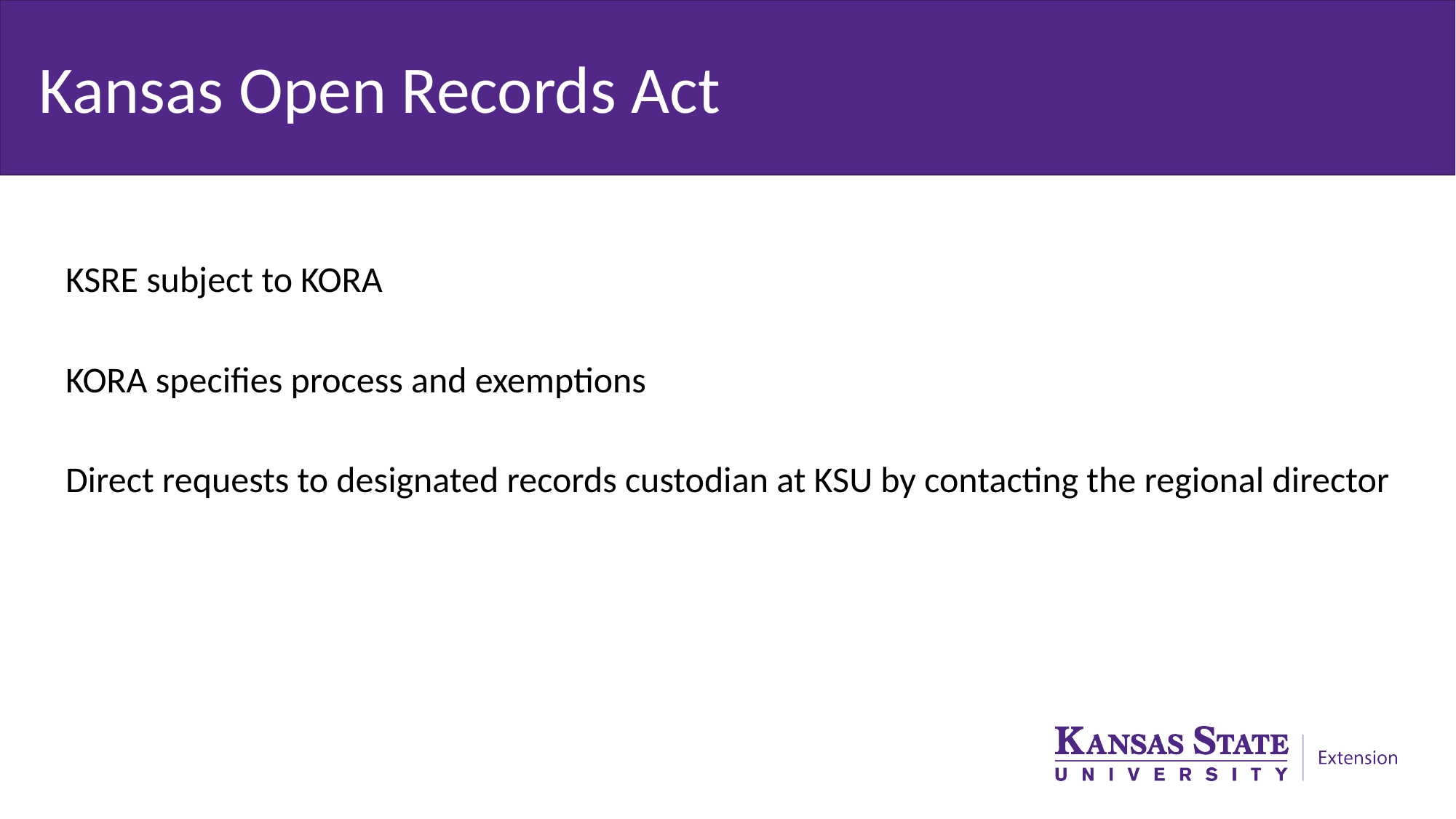

# Kansas Open Records Act

KSRE subject to KORA

KORA specifies process and exemptions

Direct requests to designated records custodian at KSU by contacting the regional director